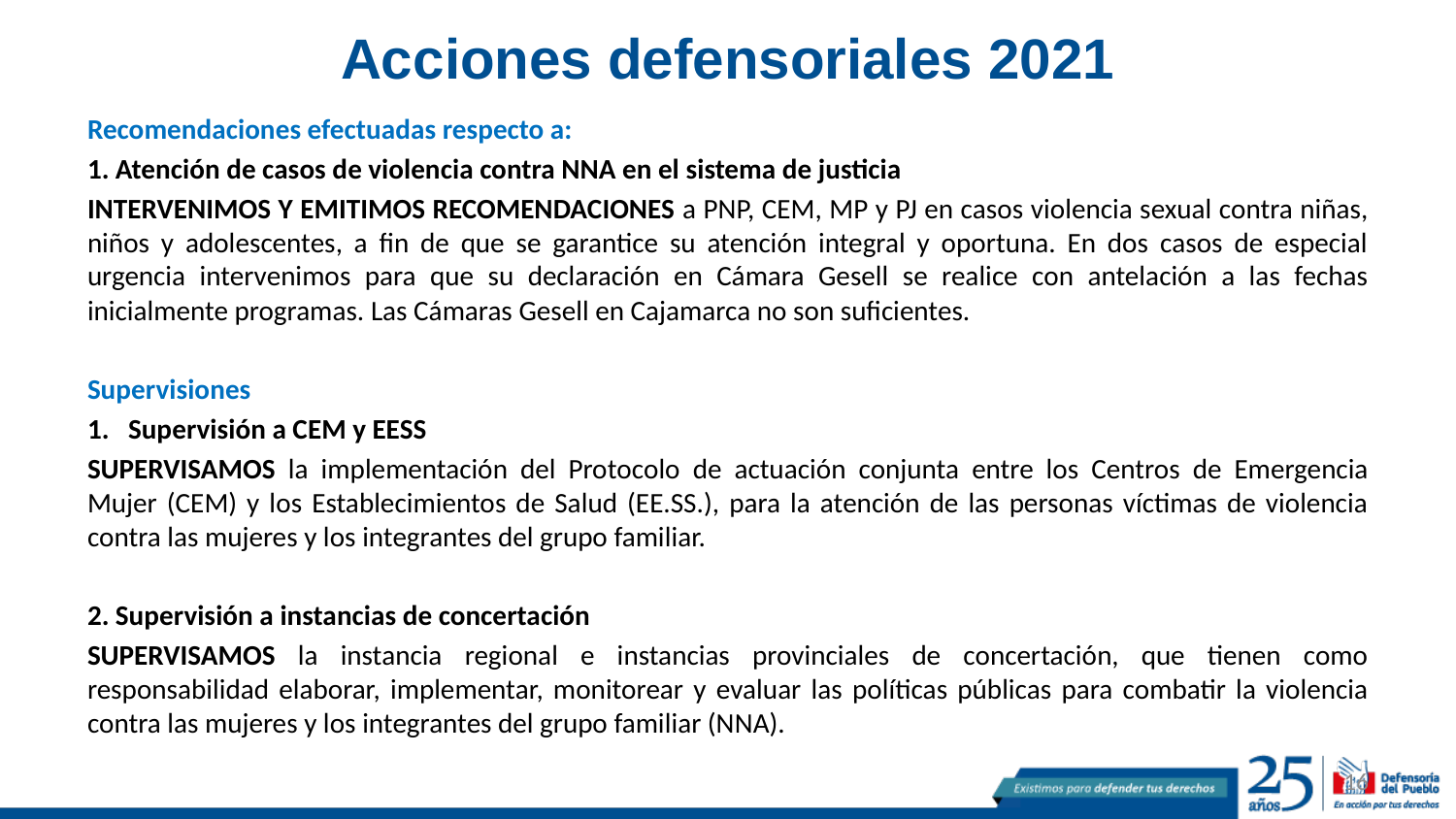

# Acciones defensoriales 2021
Recomendaciones efectuadas respecto a:
1. Atención de casos de violencia contra NNA en el sistema de justicia
INTERVENIMOS Y EMITIMOS RECOMENDACIONES a PNP, CEM, MP y PJ en casos violencia sexual contra niñas, niños y adolescentes, a fin de que se garantice su atención integral y oportuna. En dos casos de especial urgencia intervenimos para que su declaración en Cámara Gesell se realice con antelación a las fechas inicialmente programas. Las Cámaras Gesell en Cajamarca no son suficientes.

Supervisiones
Supervisión a CEM y EESS
SUPERVISAMOS la implementación del Protocolo de actuación conjunta entre los Centros de Emergencia Mujer (CEM) y los Establecimientos de Salud (EE.SS.), para la atención de las personas víctimas de violencia contra las mujeres y los integrantes del grupo familiar.

2. Supervisión a instancias de concertación
SUPERVISAMOS la instancia regional e instancias provinciales de concertación, que tienen como responsabilidad elaborar, implementar, monitorear y evaluar las políticas públicas para combatir la violencia contra las mujeres y los integrantes del grupo familiar (NNA).

16